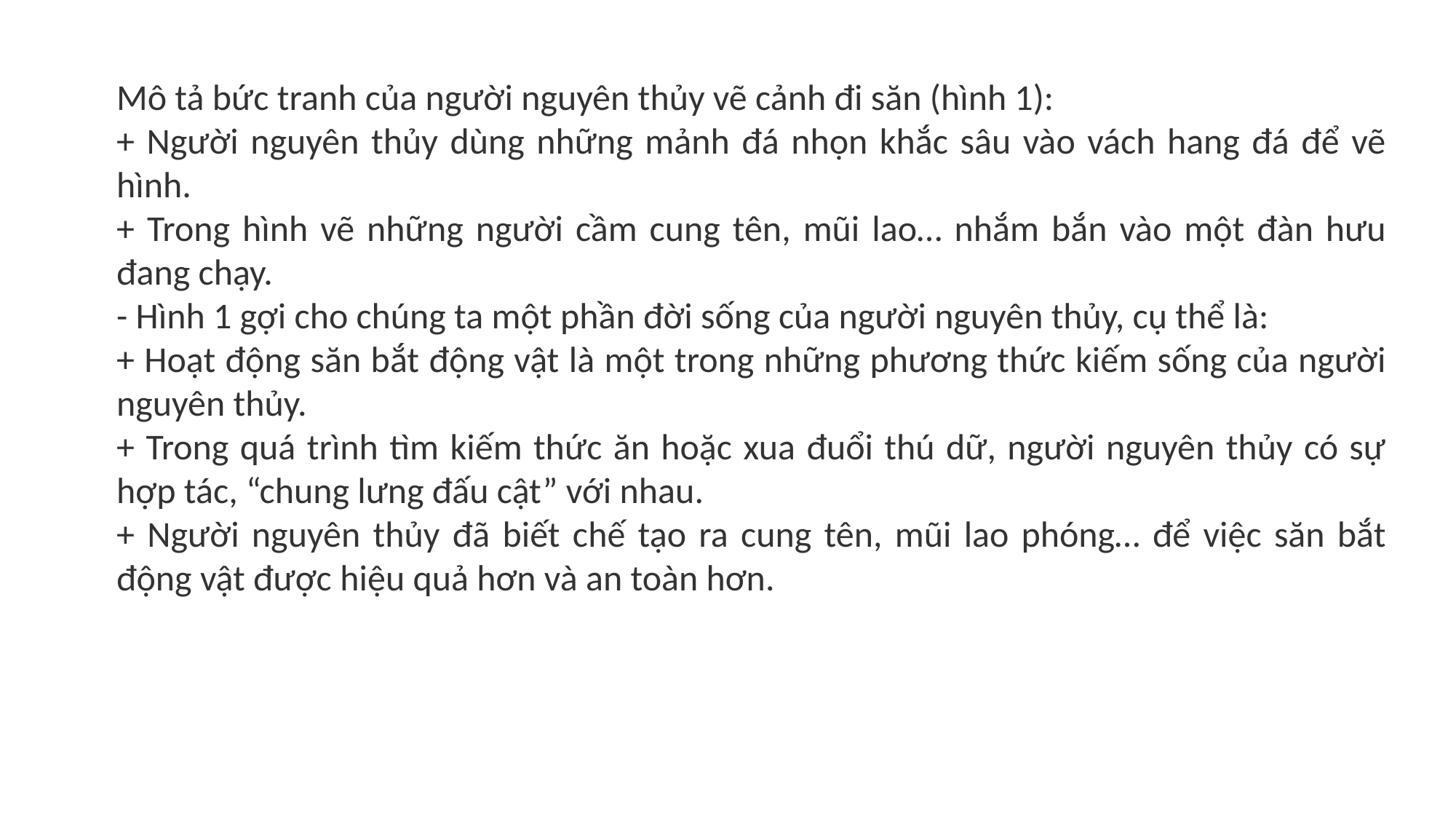

Mô tả bức tranh của người nguyên thủy vẽ cảnh đi săn (hình 1):
+ Người nguyên thủy dùng những mảnh đá nhọn khắc sâu vào vách hang đá để vẽ hình.
+ Trong hình vẽ những người cầm cung tên, mũi lao… nhắm bắn vào một đàn hưu đang chạy.
- Hình 1 gợi cho chúng ta một phần đời sống của người nguyên thủy, cụ thể là:
+ Hoạt động săn bắt động vật là một trong những phương thức kiếm sống của người nguyên thủy.
+ Trong quá trình tìm kiếm thức ăn hoặc xua đuổi thú dữ, người nguyên thủy có sự hợp tác, “chung lưng đấu cật” với nhau.
+ Người nguyên thủy đã biết chế tạo ra cung tên, mũi lao phóng… để việc săn bắt động vật được hiệu quả hơn và an toàn hơn.